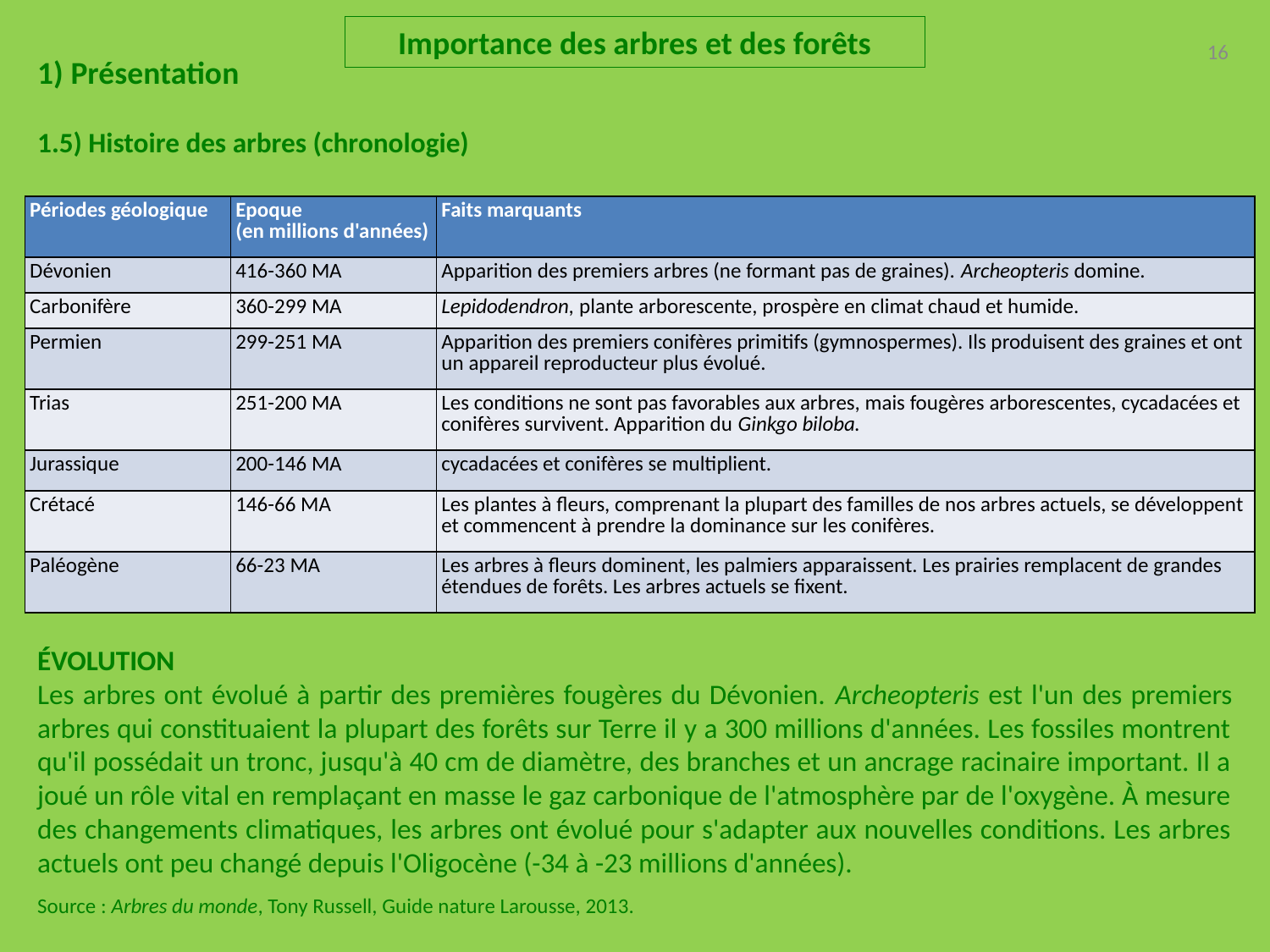

Importance des arbres et des forêts
16
1) Présentation

1.5) Histoire des arbres (chronologie)
| Périodes géologique | Epoque (en millions d'années) | Faits marquants |
| --- | --- | --- |
| Dévonien | 416-360 MA | Apparition des premiers arbres (ne formant pas de graines). Archeopteris domine. |
| Carbonifère | 360-299 MA | Lepidodendron, plante arborescente, prospère en climat chaud et humide. |
| Permien | 299-251 MA | Apparition des premiers conifères primitifs (gymnospermes). Ils produisent des graines et ont un appareil reproducteur plus évolué. |
| Trias | 251-200 MA | Les conditions ne sont pas favorables aux arbres, mais fougères arborescentes, cycadacées et conifères survivent. Apparition du Ginkgo biloba. |
| Jurassique | 200-146 MA | cycadacées et conifères se multiplient. |
| Crétacé | 146-66 MA | Les plantes à fleurs, comprenant la plupart des familles de nos arbres actuels, se développent et commencent à prendre la dominance sur les conifères. |
| Paléogène | 66-23 MA | Les arbres à fleurs dominent, les palmiers apparaissent. Les prairies remplacent de grandes étendues de forêts. Les arbres actuels se fixent. |
ÉVOLUTION
Les arbres ont évolué à partir des premières fougères du Dévonien. Archeopteris est l'un des premiers arbres qui constituaient la plupart des forêts sur Terre il y a 300 millions d'années. Les fossiles montrent qu'il possédait un tronc, jusqu'à 40 cm de diamètre, des branches et un ancrage racinaire important. Il a joué un rôle vital en remplaçant en masse le gaz carbonique de l'atmosphère par de l'oxygène. À mesure des changements climatiques, les arbres ont évolué pour s'adapter aux nouvelles conditions. Les arbres actuels ont peu changé depuis l'Oligocène (-34 à -23 millions d'années).
Source : Arbres du monde, Tony Russell, Guide nature Larousse, 2013.